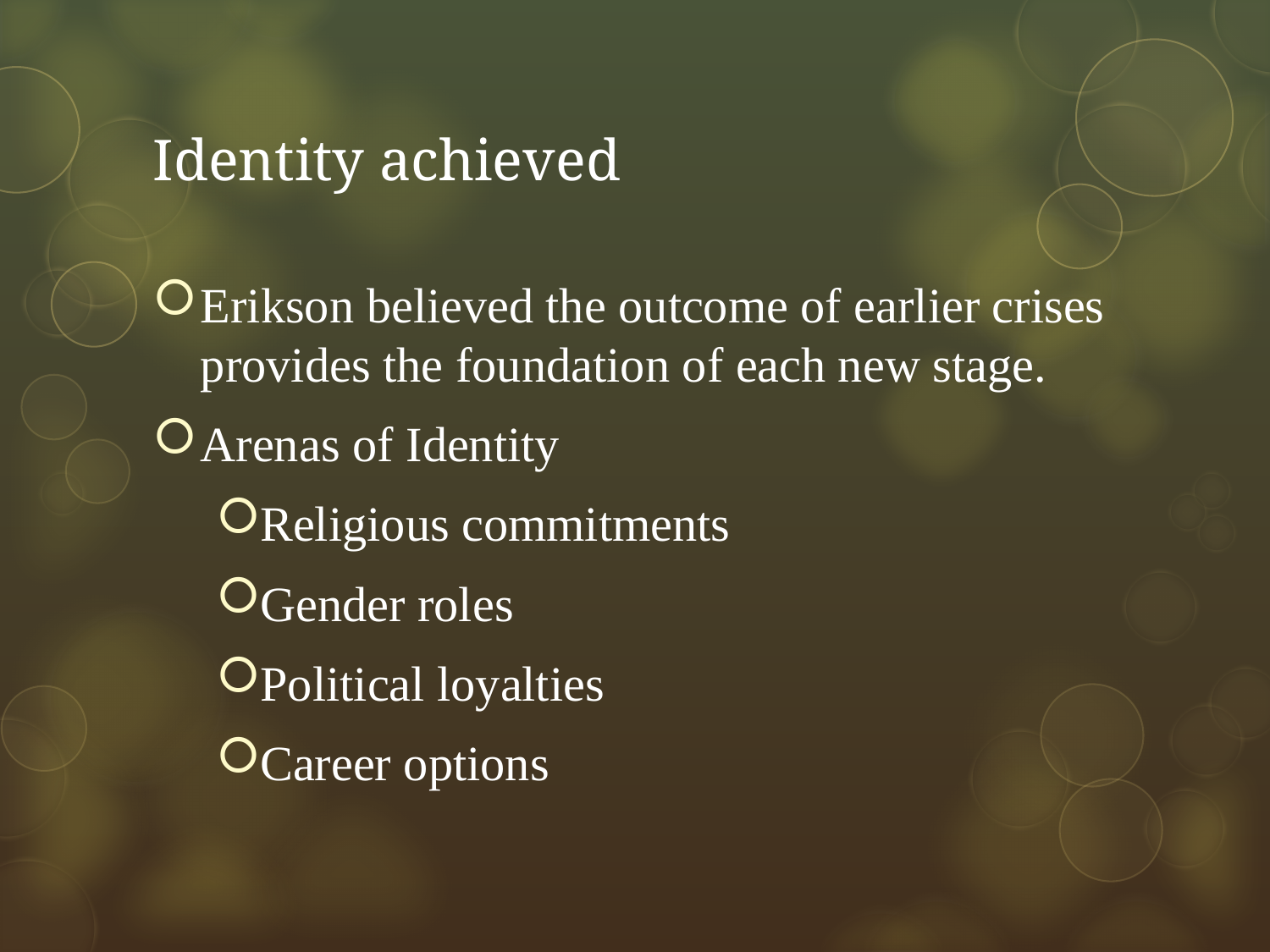

# Identity achieved
Erikson believed the outcome of earlier crises provides the foundation of each new stage.
Arenas of Identity
Religious commitments
Gender roles
Political loyalties
Career options